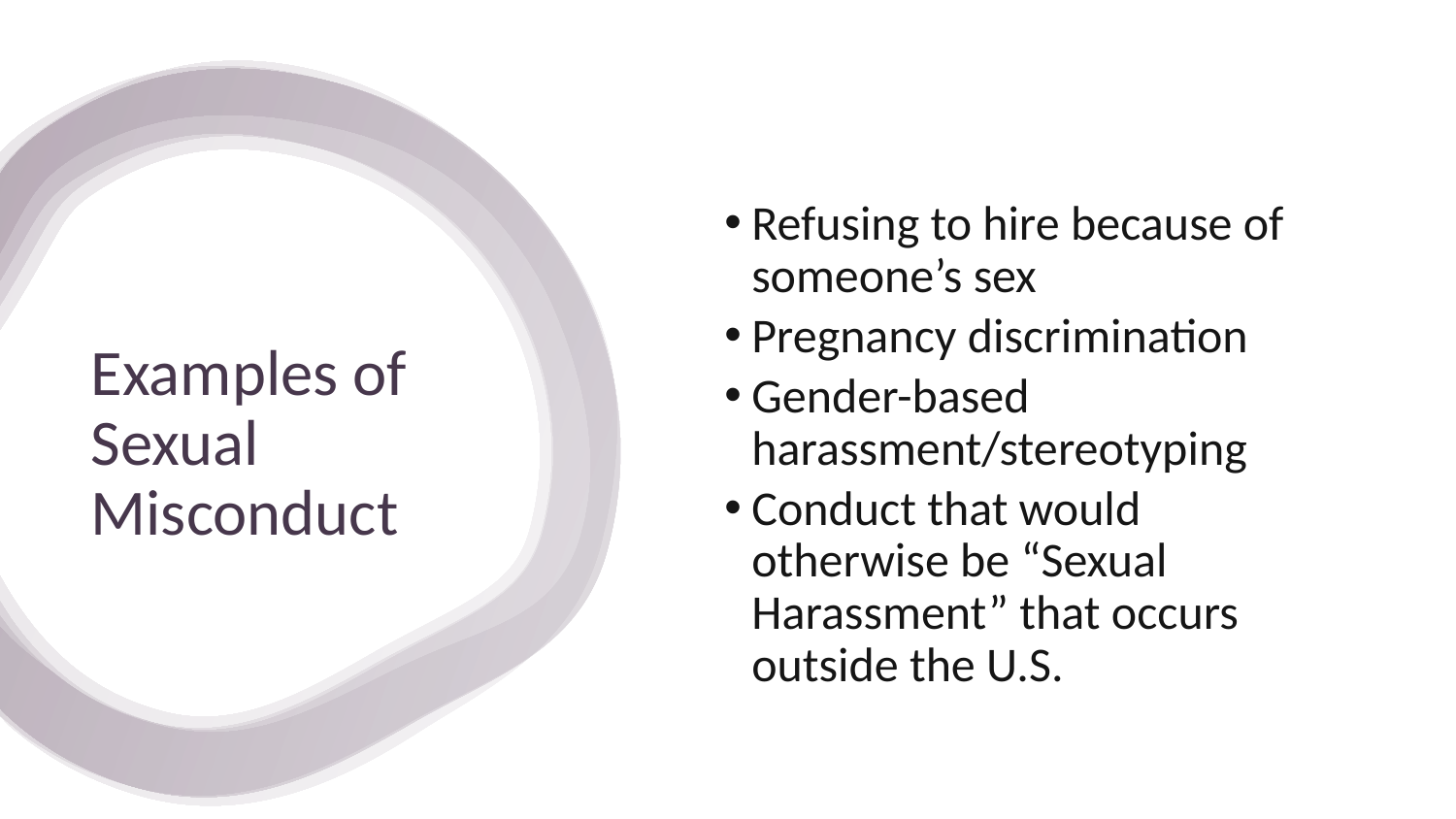

Refusing to hire because of someone’s sex
Pregnancy discrimination
Gender-based harassment/stereotyping
Conduct that would otherwise be “Sexual Harassment” that occurs outside the U.S.

# Examples of Sexual Misconduct